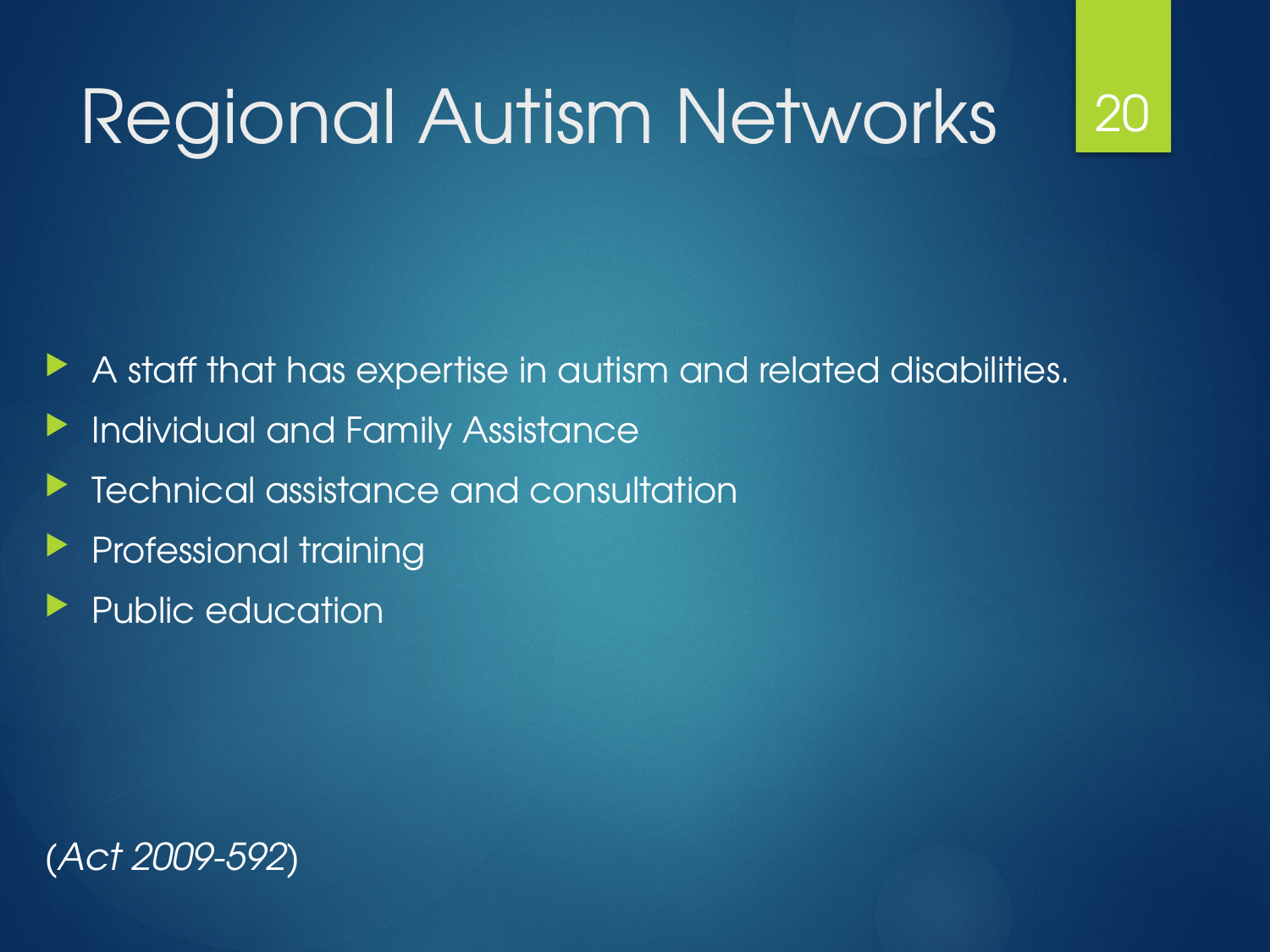

20
# Regional Autism Networks

A staff that has expertise in autism and related disabilities.
Individual and Family Assistance
Technical assistance and consultation
Professional training
Public education

(Act 2009-592)